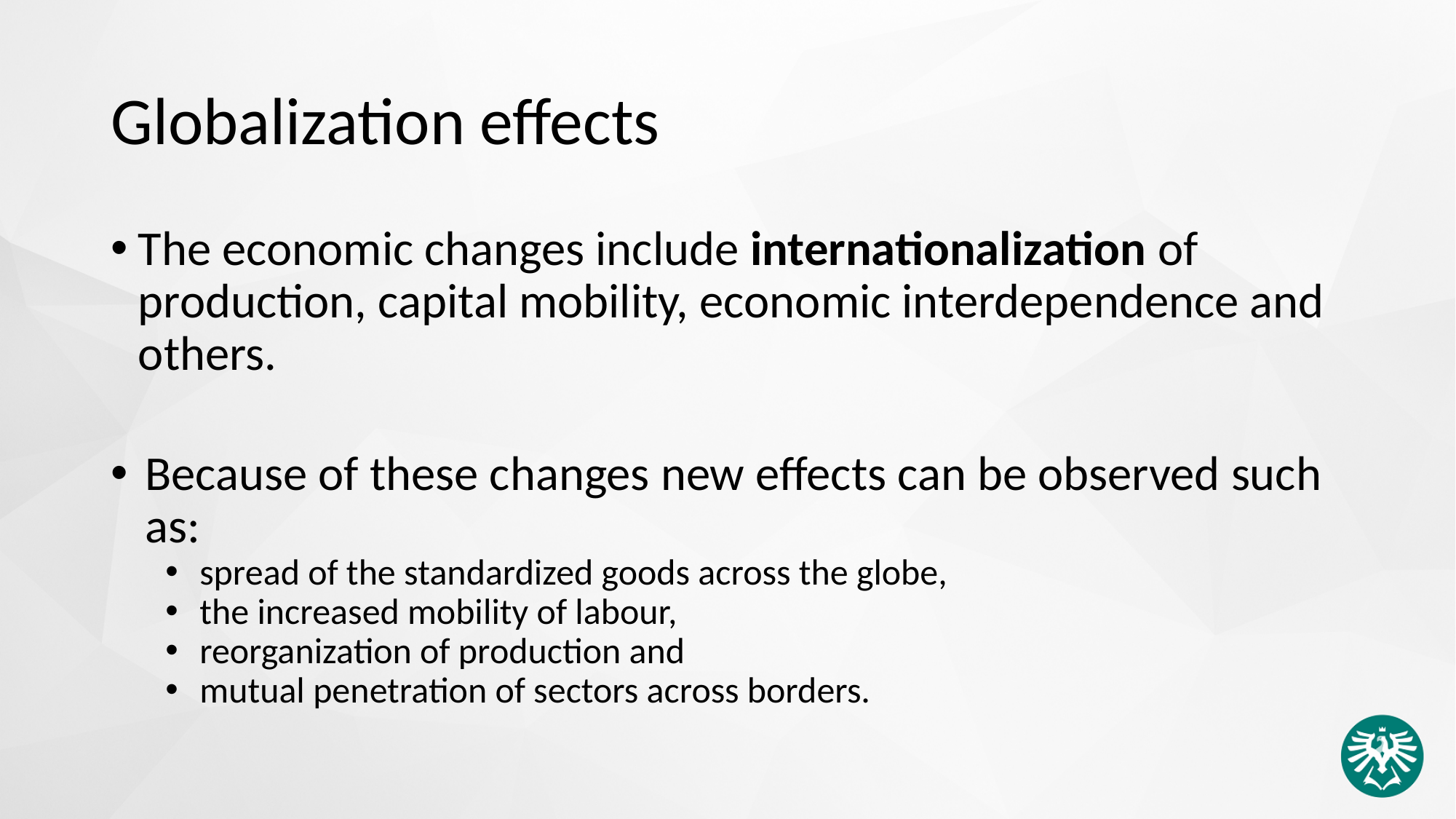

# Globalization effects
The economic changes include internationalization of production, capital mobility, economic interdependence and others.

Because of these changes new effects can be observed such as:
spread of the standardized goods across the globe,
the increased mobility of labour,
reorganization of production and
mutual penetration of sectors across borders.